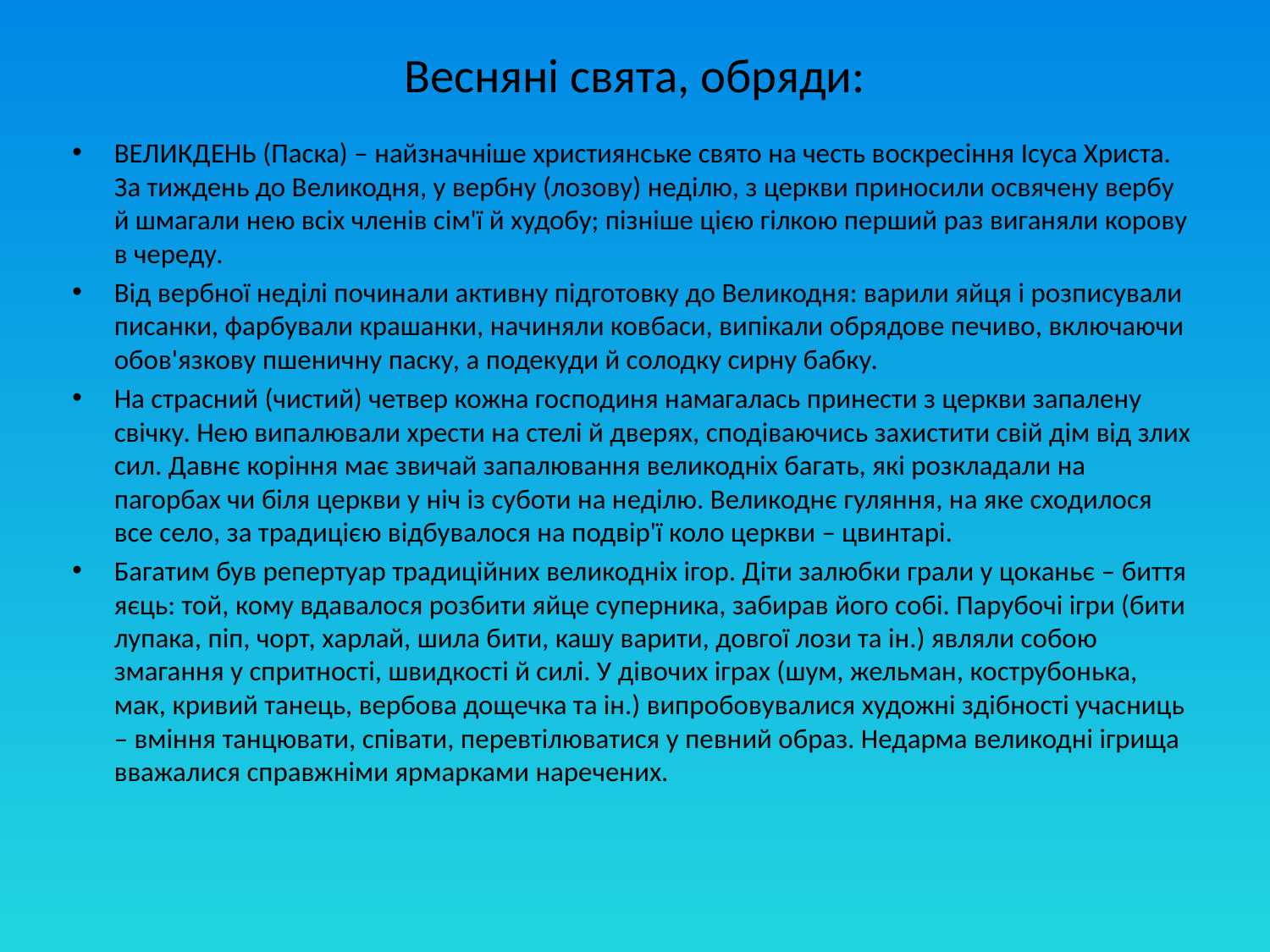

# Весняні свята, обряди:
ВЕЛИКДЕНЬ (Паска) – найзначніше християнське свято на честь воскресіння Ісуса Христа. За тиждень до Великодня, у вербну (лозову) неділю, з церкви приносили освячену вербу й шмагали нею всіх членів сім'ї й худобу; пізніше цією гілкою перший раз виганяли корову в череду.
Від вербної неділі починали активну підготовку до Великодня: варили яйця і розписували писанки, фарбували крашанки, начиняли ковбаси, випікали обрядове печиво, включаючи обов'язкову пшеничну паску, а подекуди й солодку сирну бабку.
На страсний (чистий) четвер кожна господиня намагалась принести з церкви запалену свічку. Нею випалювали хрести на стелі й дверях, сподіваючись захистити свій дім від злих сил. Давнє коріння має звичай запалювання великодніх багать, які розкладали на пагорбах чи біля церкви у ніч із суботи на неділю. Великоднє гуляння, на яке сходилося все село, за традицією відбувалося на подвір'ї коло церкви – цвинтарі.
Багатим був репертуар традиційних великодніх ігор. Діти залюбки грали у цоканьє – биття яєць: той, кому вдавалося розбити яйце суперника, забирав його собі. Парубочі ігри (бити лупака, піп, чорт, харлай, шила бити, кашу варити, довгої лози та ін.) являли собою змагання у спритності, швидкості й силі. У дівочих іграх (шум, жельман, кострубонька, мак, кривий танець, вербова дощечка та ін.) випробовувалися художні здібності учасниць – вміння танцювати, співати, перевтілюватися у певний образ. Недарма великодні ігрища вважалися справжніми ярмарками наречених.